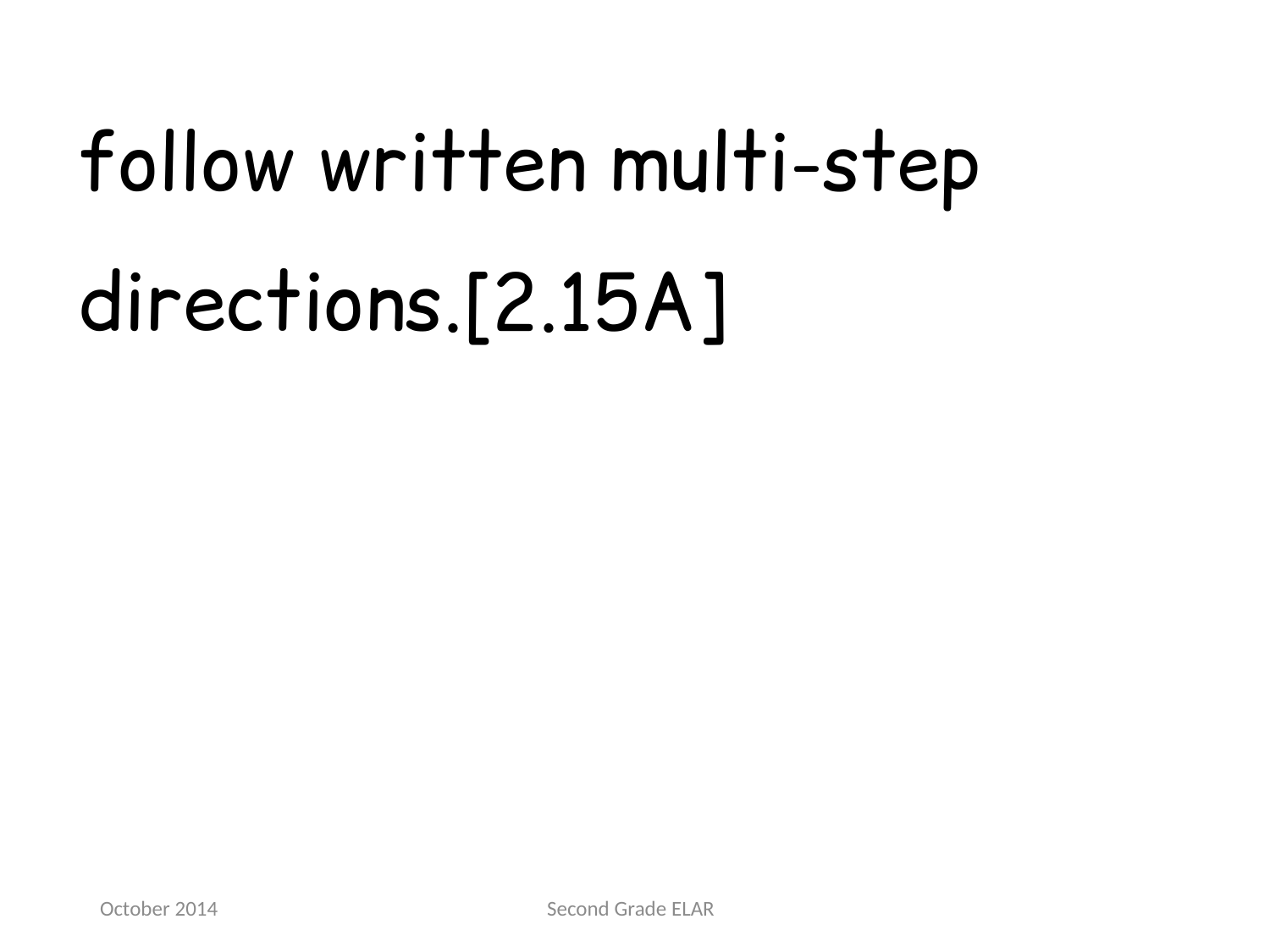

follow written multi-step directions.[2.15A]
October 2014
Second Grade ELAR